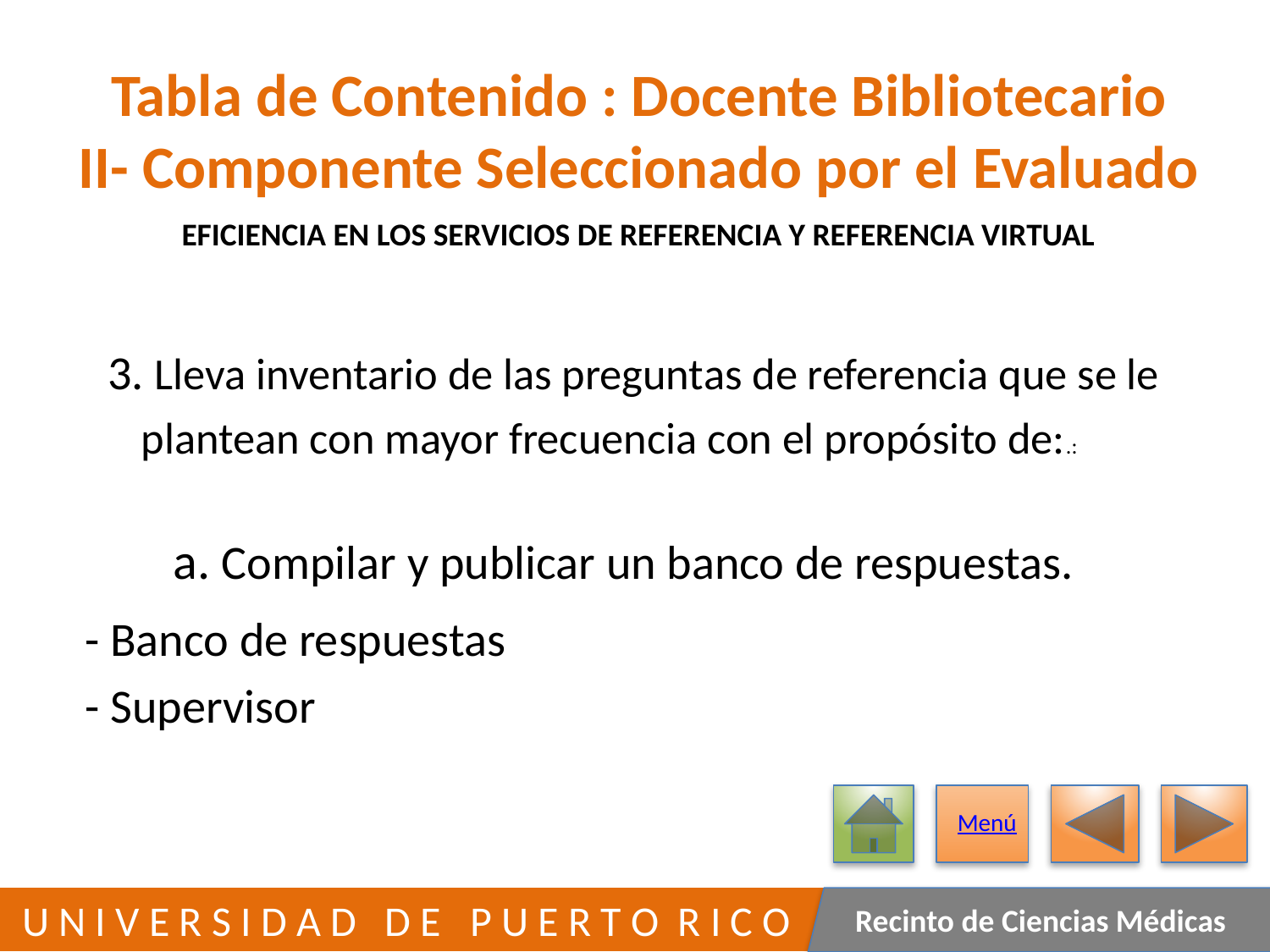

# Tabla de Contenido : Docente Bibliotecario II- Componente Seleccionado por el Evaluado
EFICIENCIA EN LOS SERVICIOS DE REFERENCIA Y REFERENCIA VIRTUAL
	3. Lleva inventario de las preguntas de referencia que se le
           plantean con mayor frecuencia con el propósito de:.:
	    a. Compilar y publicar un banco de respuestas.
			- Banco de respuestas
			- Supervisor

Menú

329
 U N I V E R S I D A D   D E   P U E R T O  R I C O

Recinto de Ciencias Médicas